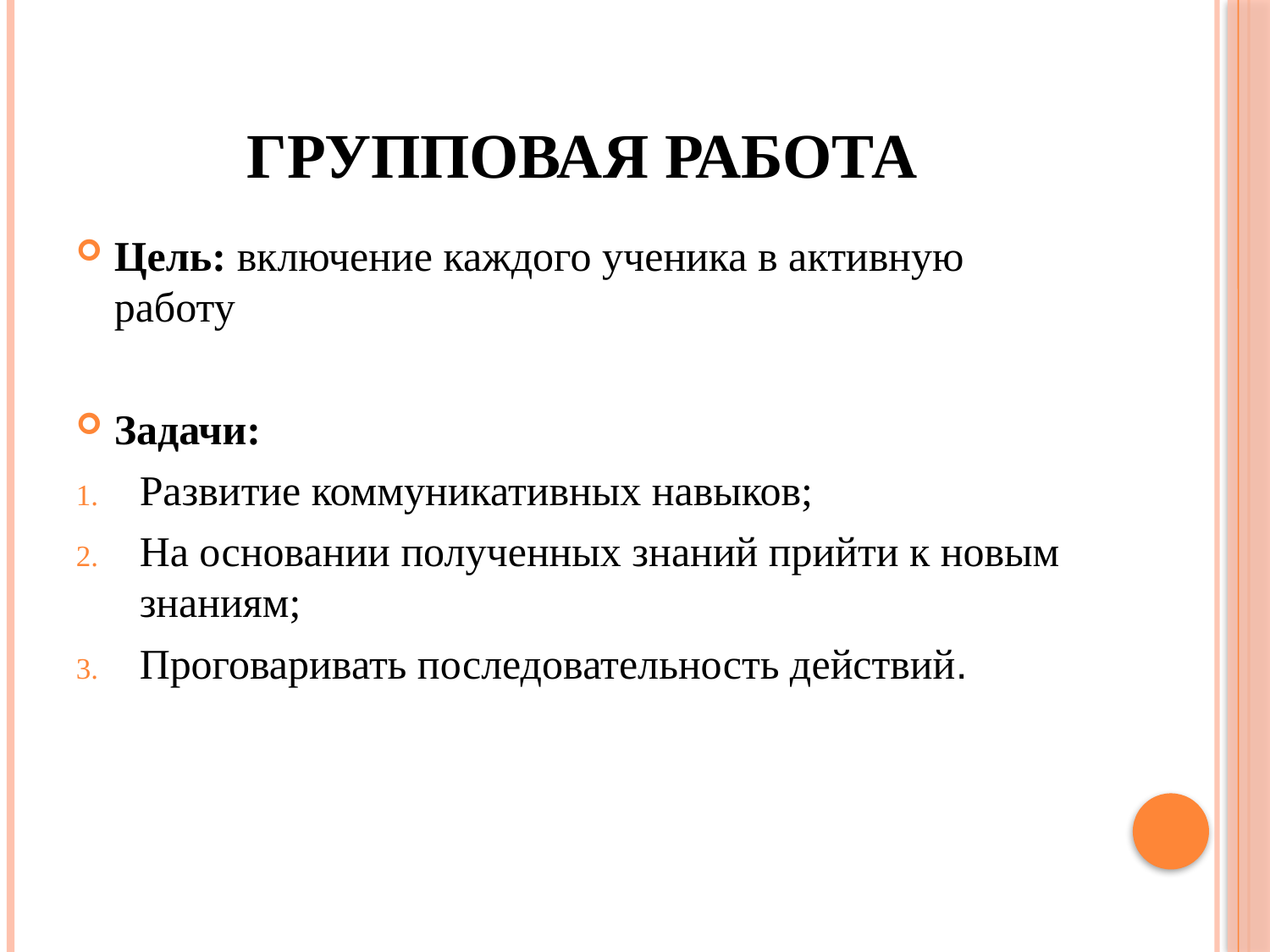

# Групповая работа
Цель: включение каждого ученика в активную работу

Задачи:
Развитие коммуникативных навыков;
На основании полученных знаний прийти к новым знаниям;
Проговаривать последовательность действий.